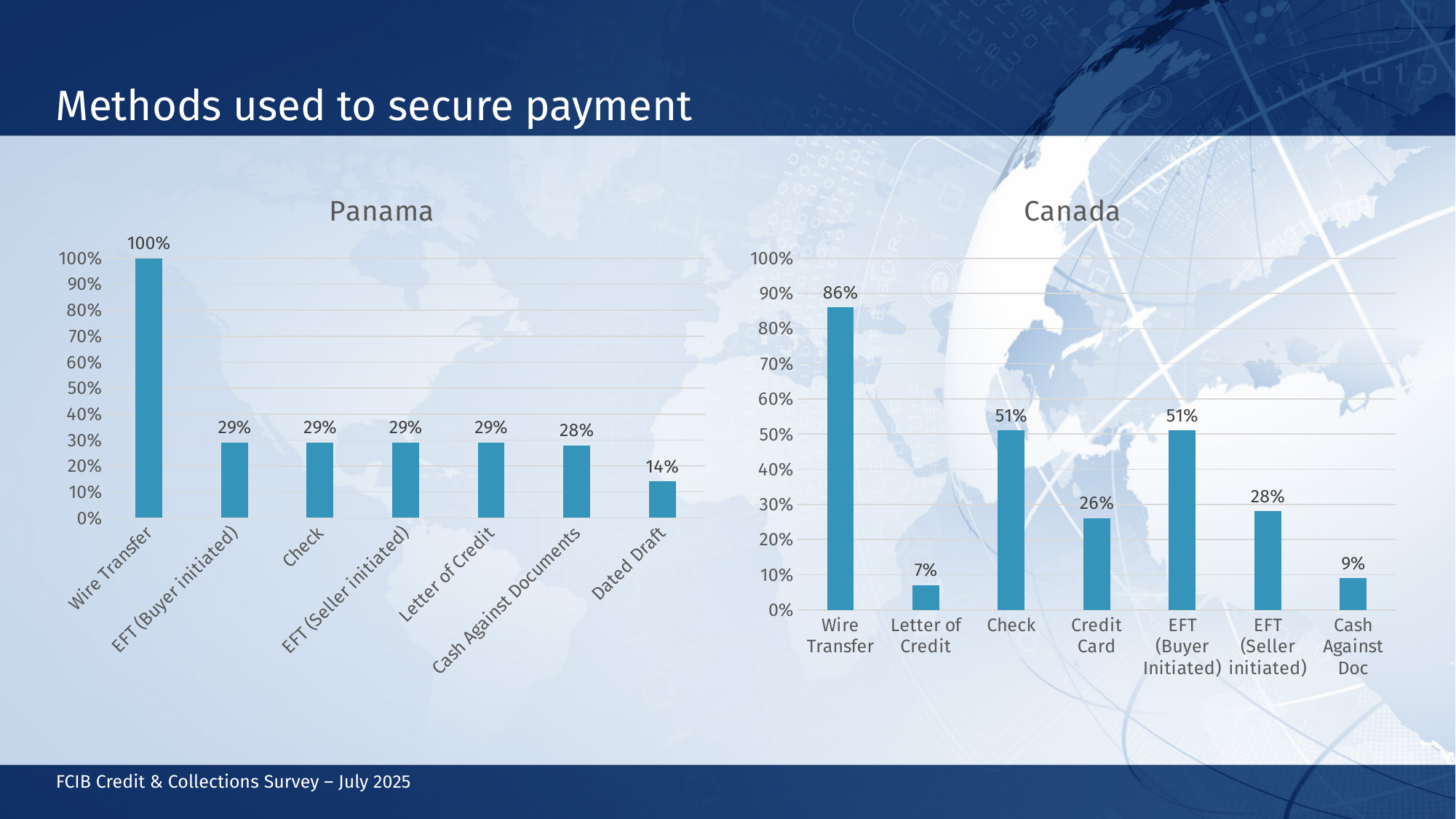

# Methods used to secure payment

### Chart: Panama

| Category | Country One |
|---|---|
| Wire Transfer | 1.0 |
| EFT (Buyer initiated) | 0.29 |
| Check | 0.29 |
| EFT (Seller initiated) | 0.29 |
| Letter of Credit | 0.29 |
| Cash Against Documents | 0.28 |
| Dated Draft | 0.14 |

### Chart: Canada

| Category | Country 2 |
|---|---|
| Wire Transfer | 0.86 |
| Letter of Credit | 0.07 |
| Check | 0.51 |
| Credit Card | 0.26 |
| EFT (Buyer Initiated) | 0.51 |
| EFT (Seller initiated) | 0.28 |
| Cash Against Doc | 0.09 |
FCIB Credit & Collections Survey – July 2025